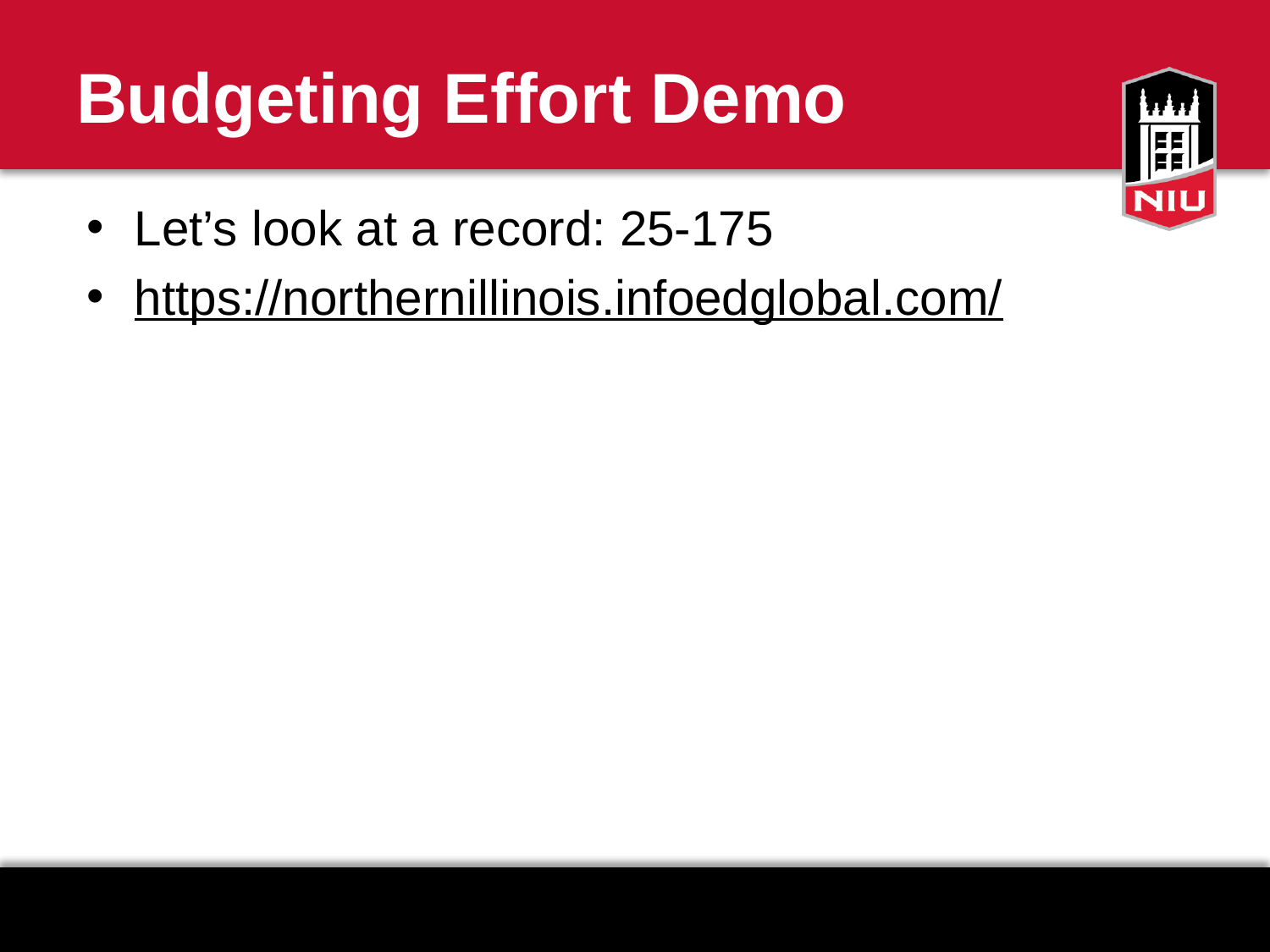

# Budgeting Effort Demo
Let’s look at a record: 25-175
https://northernillinois.infoedglobal.com/